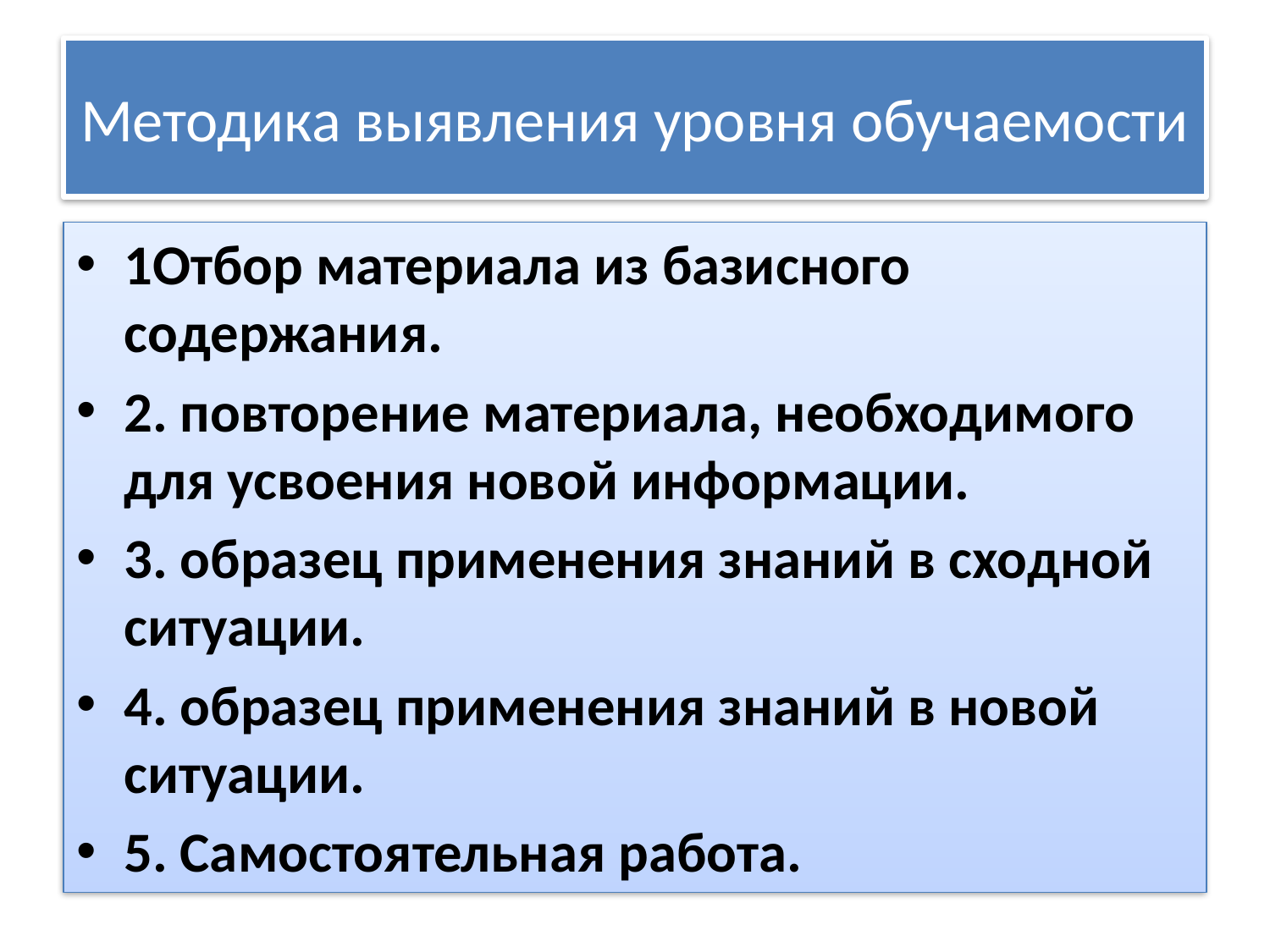

# Методика выявления уровня обучаемости
1Отбор материала из базисного содержания.
2. повторение материала, необходимого для усвоения новой информации.
3. образец применения знаний в сходной ситуации.
4. образец применения знаний в новой ситуации.
5. Самостоятельная работа.